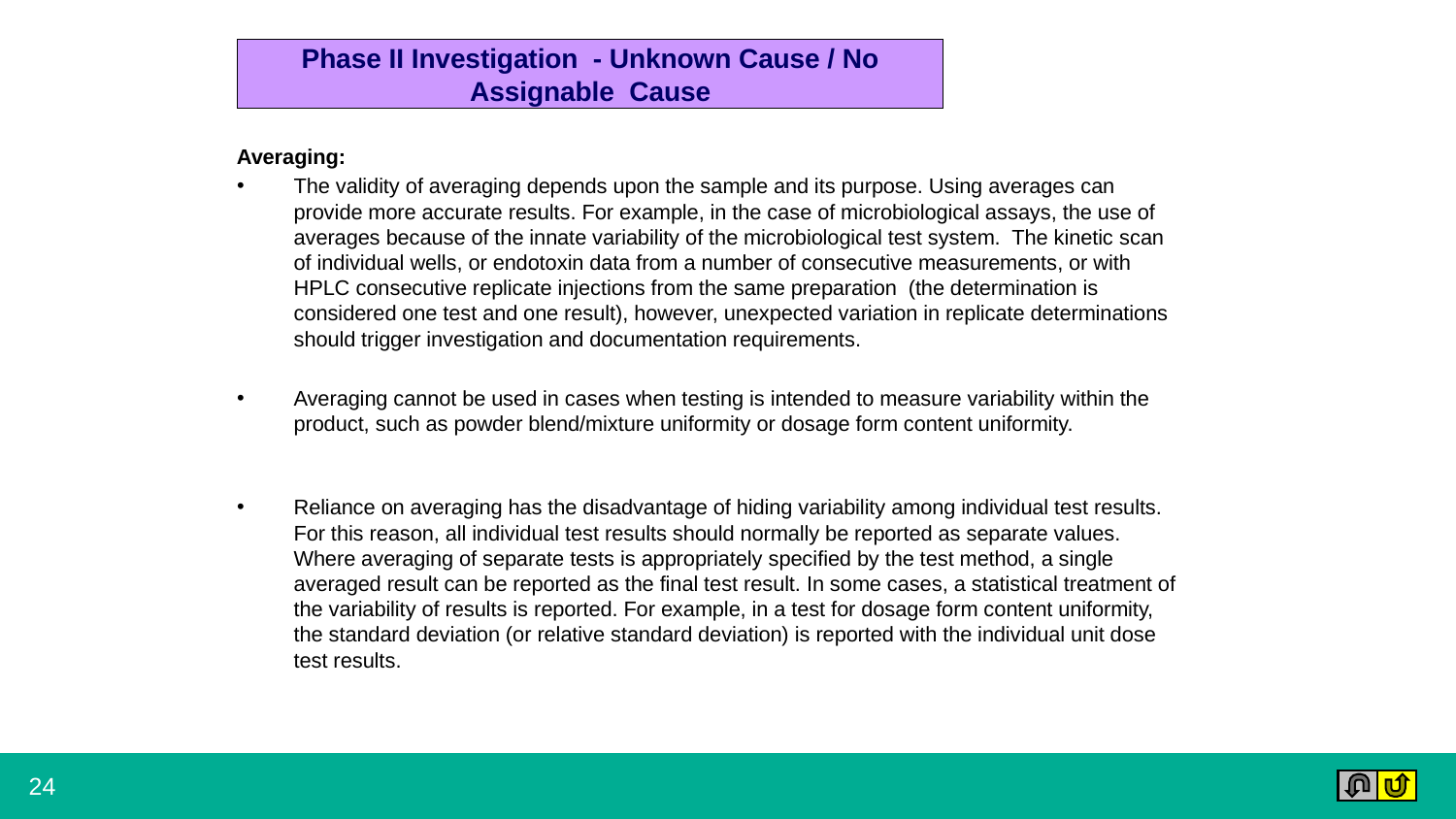

Phase II Investigation  - Unknown Cause / No Assignable  Cause
Averaging:
The validity of averaging depends upon the sample and its purpose. Using averages can provide more accurate results. For example, in the case of microbiological assays, the use of averages because of the innate variability of the microbiological test system.  The kinetic scan of individual wells, or endotoxin data from a number of consecutive measurements, or with HPLC consecutive replicate injections from the same preparation  (the determination is considered one test and one result), however, unexpected variation in replicate determinations should trigger investigation and documentation requirements.

Averaging cannot be used in cases when testing is intended to measure variability within the product, such as powder blend/mixture uniformity or dosage form content uniformity.

Reliance on averaging has the disadvantage of hiding variability among individual test results. For this reason, all individual test results should normally be reported as separate values. Where averaging of separate tests is appropriately specified by the test method, a single averaged result can be reported as the final test result. In some cases, a statistical treatment of the variability of results is reported. For example, in a test for dosage form content uniformity, the standard deviation (or relative standard deviation) is reported with the individual unit dose test results.